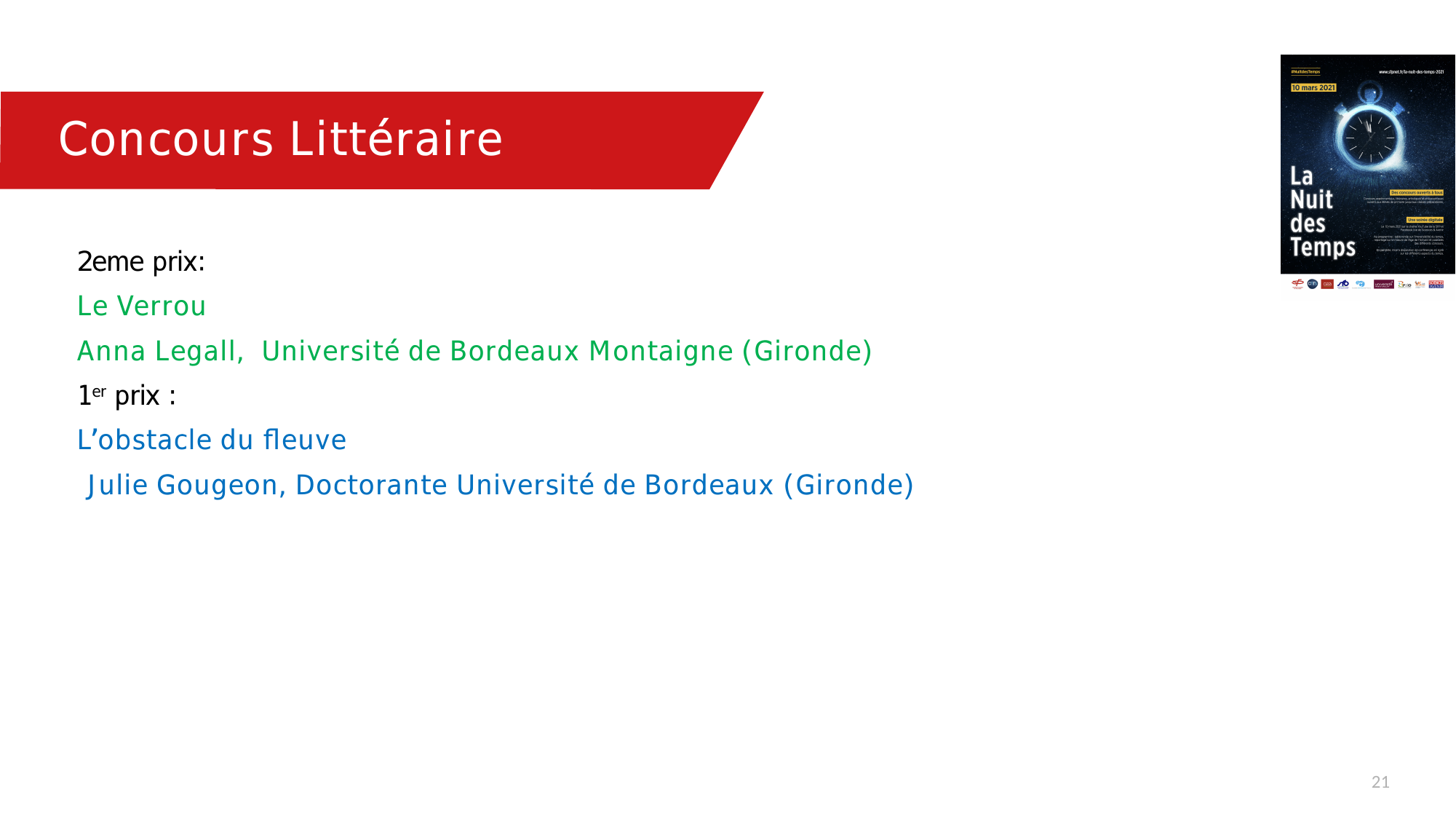

# Concours Littéraire
2eme prix:
Le Verrou
Anna Legall,  Université de Bordeaux Montaigne (Gironde)
1er prix :
L’obstacle du fleuve
 Julie Gougeon, Doctorante Université de Bordeaux (Gironde)
21